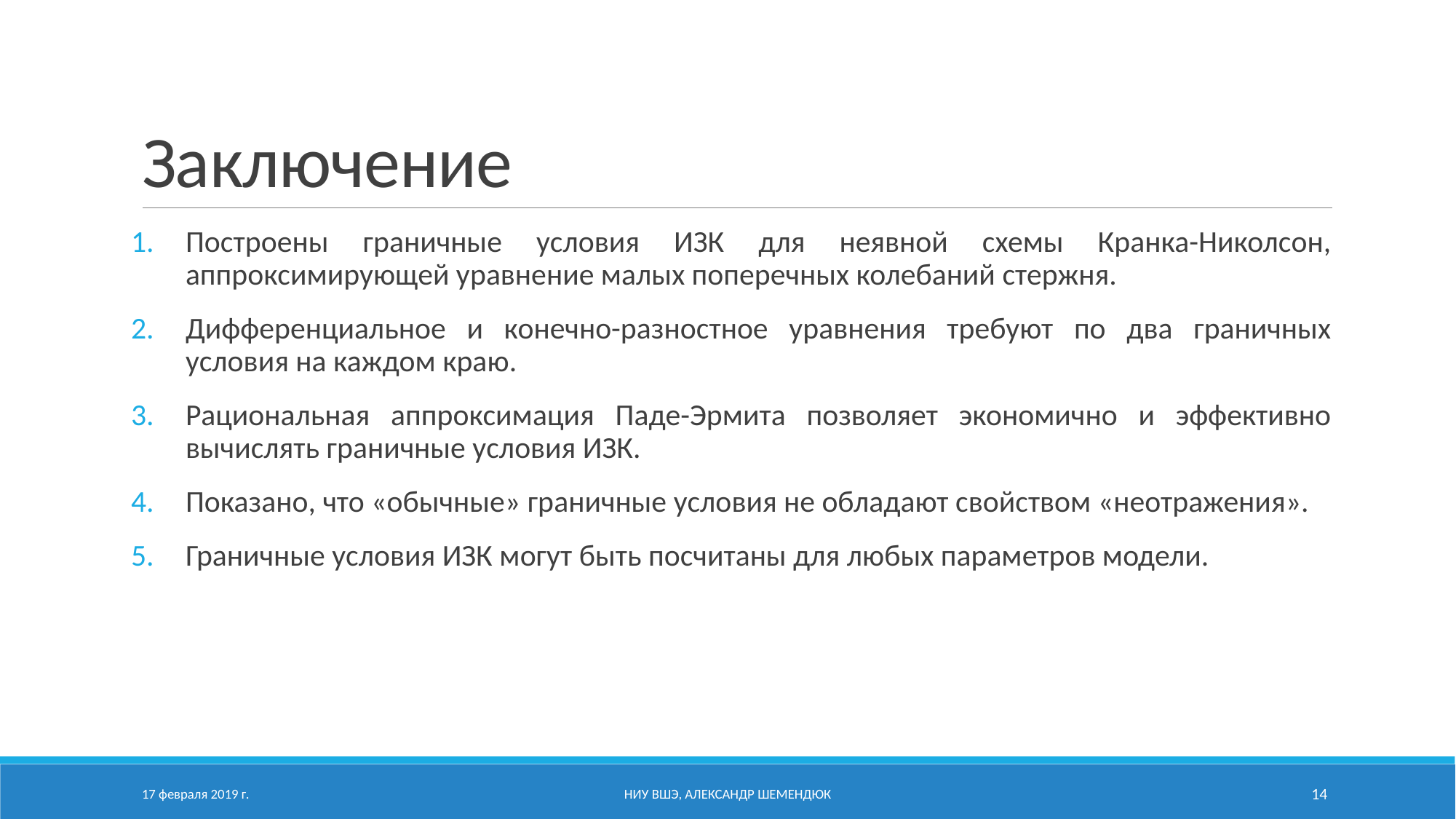

# Заключение
Построены граничные условия ИЗК для неявной схемы Кранка-Николсон, аппроксимирующей уравнение малых поперечных колебаний стержня.
Дифференциальное и конечно-разностное уравнения требуют по два граничных условия на каждом краю.
Рациональная аппроксимация Паде-Эрмита позволяет экономично и эффективно вычислять граничные условия ИЗК.
Показано, что «обычные» граничные условия не обладают свойством «неотражения».
Граничные условия ИЗК могут быть посчитаны для любых параметров модели.
17 февраля 2019 г.
НИУ ВШЭ, Александр Шемендюк
14